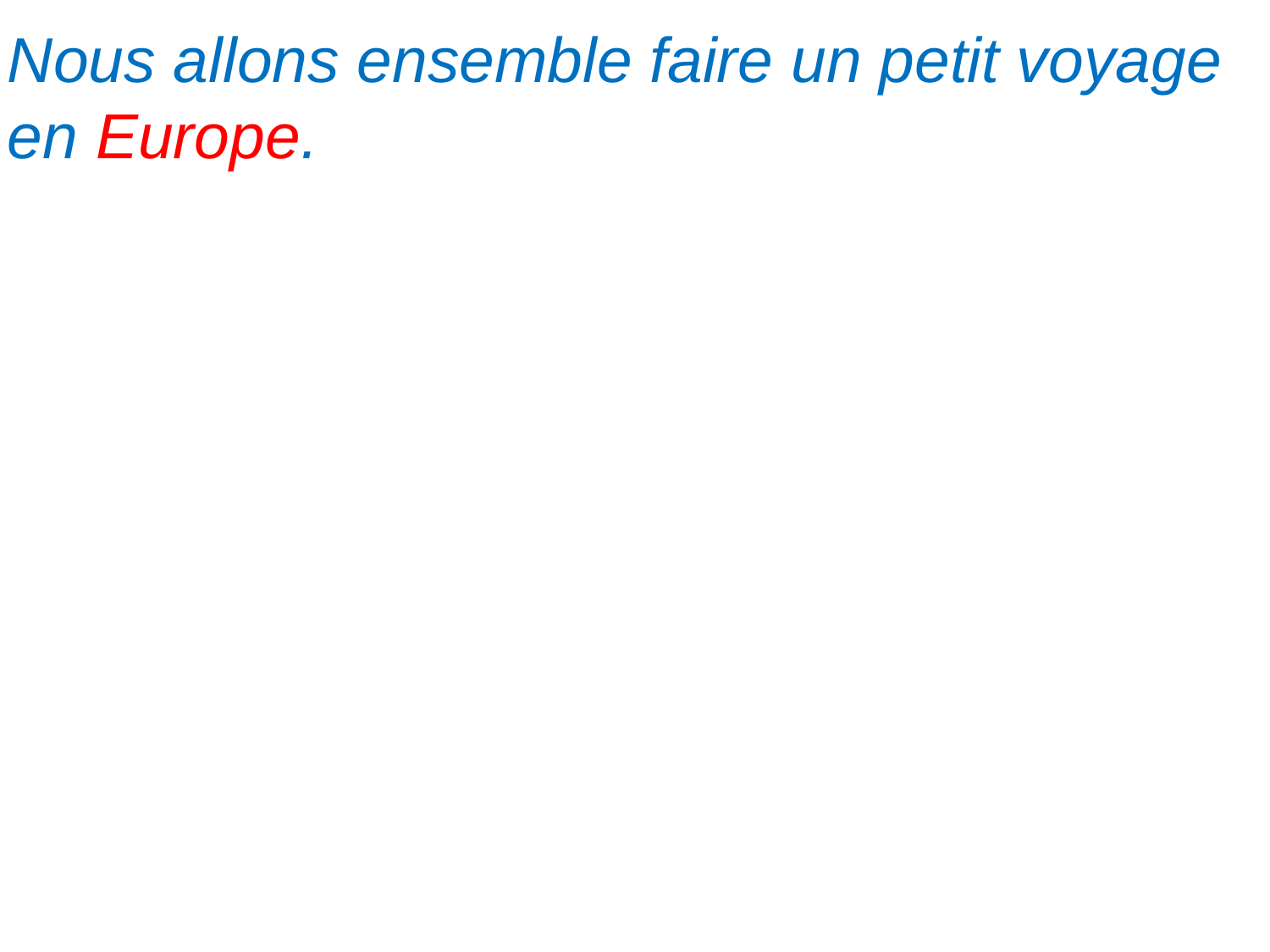

Nous allons ensemble faire un petit voyage en Europe.